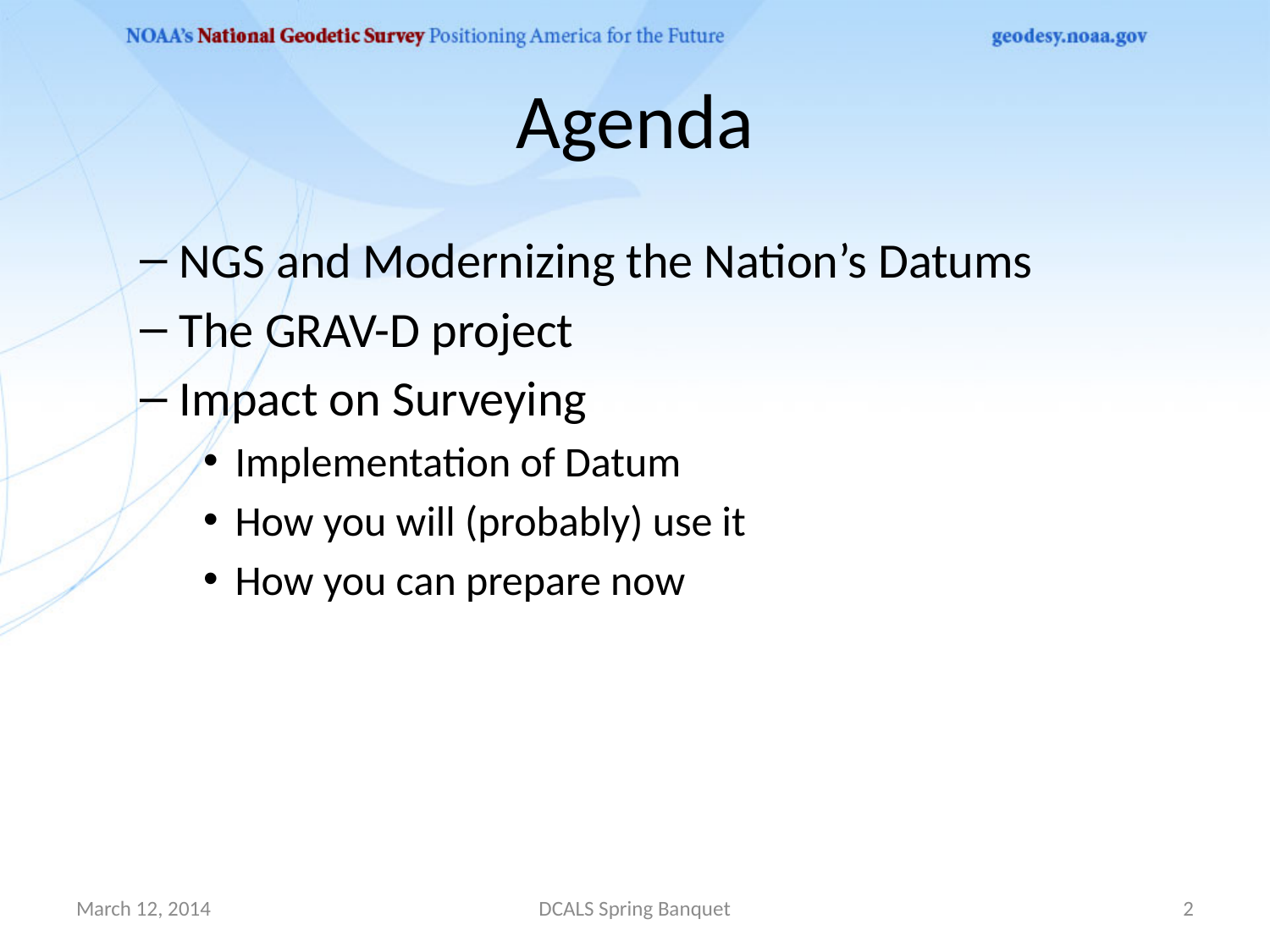

# Agenda
NGS and Modernizing the Nation’s Datums
The GRAV-D project
Impact on Surveying
Implementation of Datum
How you will (probably) use it
How you can prepare now

March 12, 2014
DCALS Spring Banquet
2